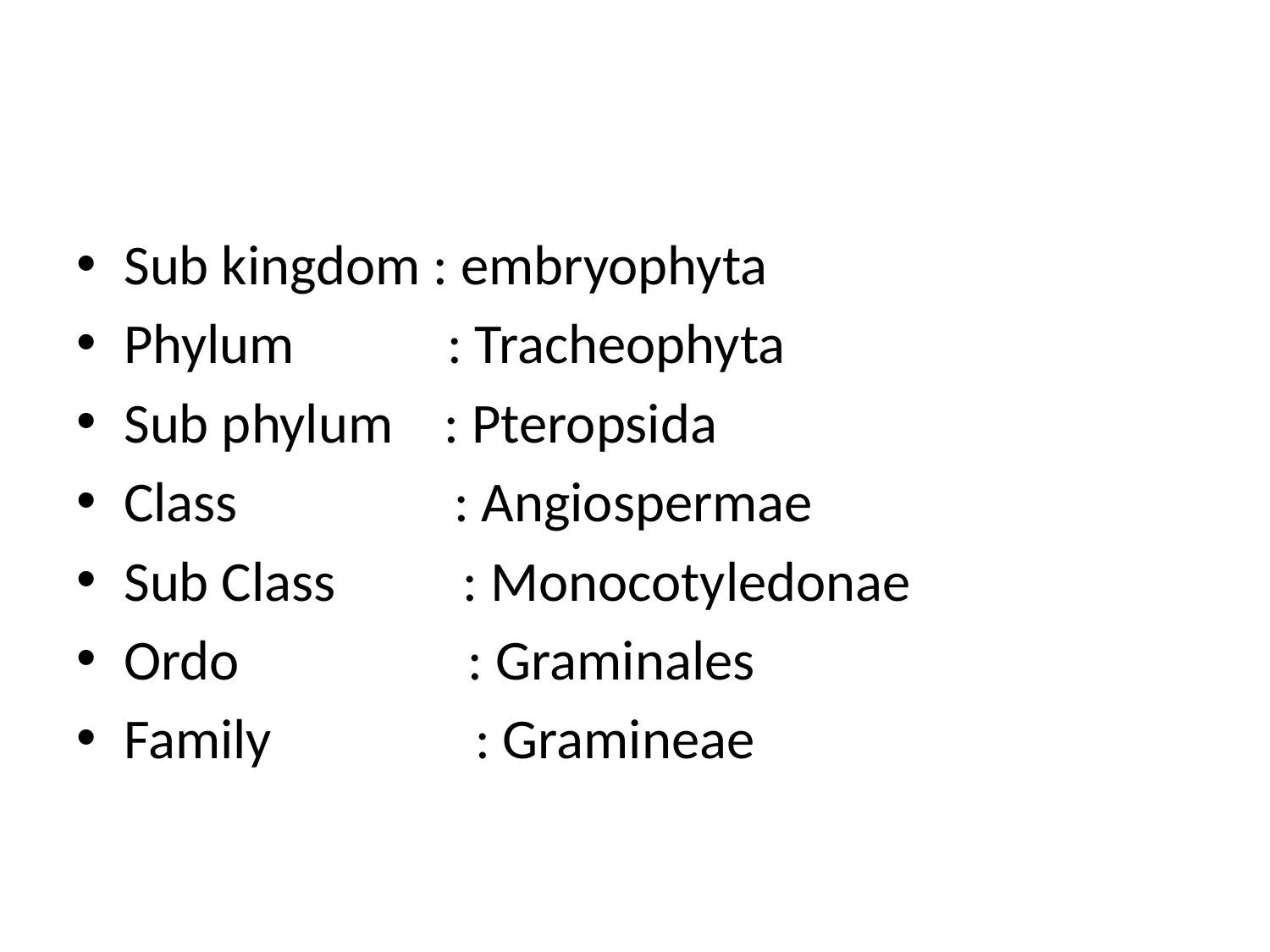

#
Sub kingdom : embryophyta
Phylum            : Tracheophyta
Sub phylum    : Pteropsida
Class                 : Angiospermae
Sub Class          : Monocotyledonae
Ordo                  : Graminales
Family                : Gramineae